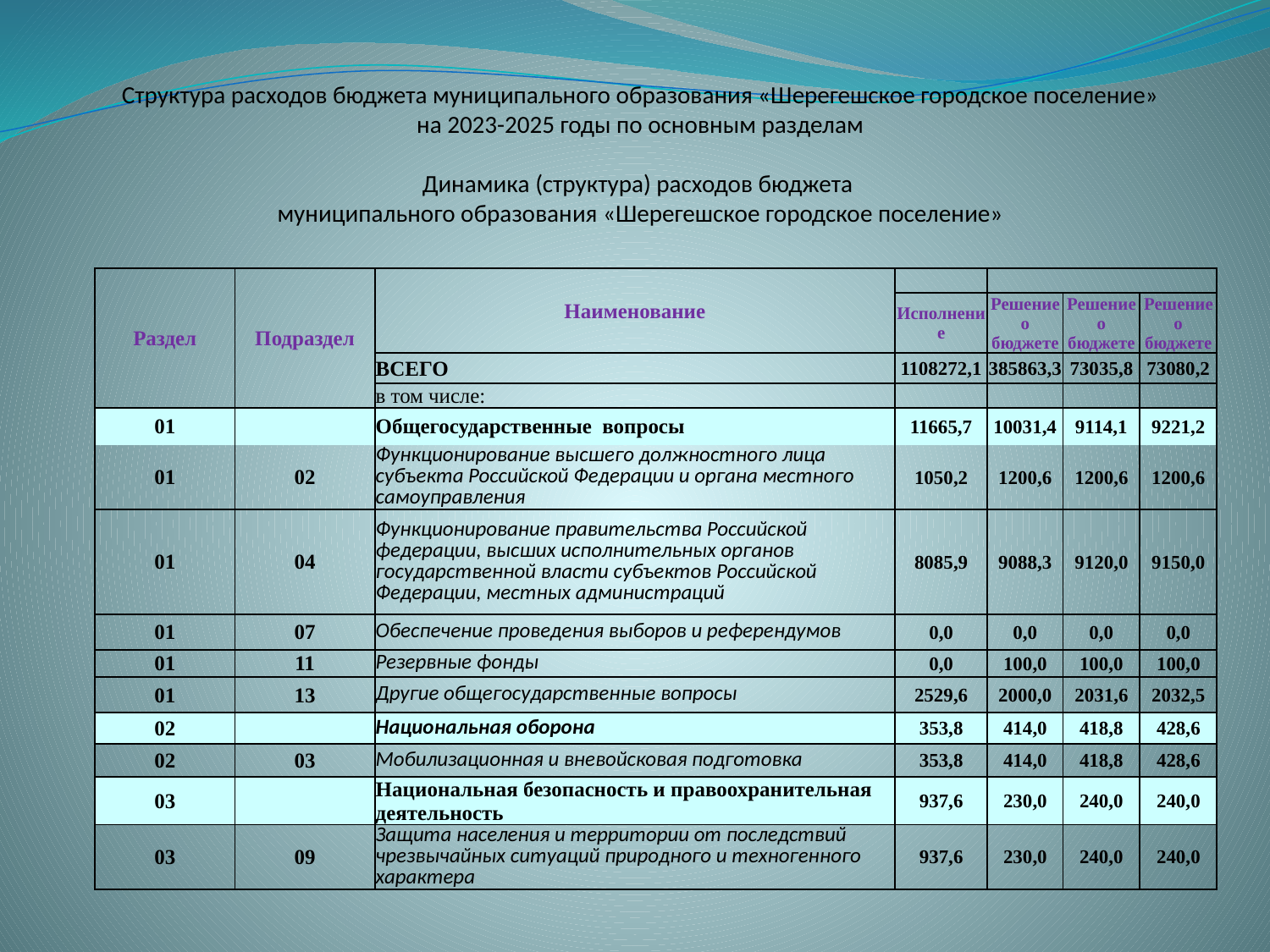

# Структура расходов бюджета муниципального образования «Шерегешское городское поселение» на 2023-2025 годы по основным разделам Динамика (структура) расходов бюджета муниципального образования «Шерегешское городское поселение»
| Раздел | Подраздел | Наименование |  |  |  |  |
| --- | --- | --- | --- | --- | --- | --- |
|  |  |  | Исполнение | Решение о бюджете | Решение о бюджете | Решение о бюджете |
|  |  | ВСЕГО | 1108272,1 | 385863,3 | 73035,8 | 73080,2 |
|  |  | в том числе: |  |  |  |  |
| 01 |  | Общегосударственные вопросы | 11665,7 | 10031,4 | 9114,1 | 9221,2 |
| 01 | 02 | Функционирование высшего должностного лица субъекта Российской Федерации и органа местного самоуправления | 1050,2 | 1200,6 | 1200,6 | 1200,6 |
| 01 | 04 | Функционирование правительства Российской федерации, высших исполнительных органов государственной власти субъектов Российской Федерации, местных администраций | 8085,9 | 9088,3 | 9120,0 | 9150,0 |
| 01 | 07 | Обеспечение проведения выборов и референдумов | 0,0 | 0,0 | 0,0 | 0,0 |
| 01 | 11 | Резервные фонды | 0,0 | 100,0 | 100,0 | 100,0 |
| 01 | 13 | Другие общегосударственные вопросы | 2529,6 | 2000,0 | 2031,6 | 2032,5 |
| 02 |  | Национальная оборона | 353,8 | 414,0 | 418,8 | 428,6 |
| 02 | 03 | Мобилизационная и вневойсковая подготовка | 353,8 | 414,0 | 418,8 | 428,6 |
| 03 |  | Национальная безопасность и правоохранительная деятельность | 937,6 | 230,0 | 240,0 | 240,0 |
| 03 | 09 | Защита населения и территории от последствий чрезвычайных ситуаций природного и техногенного характера | 937,6 | 230,0 | 240,0 | 240,0 |